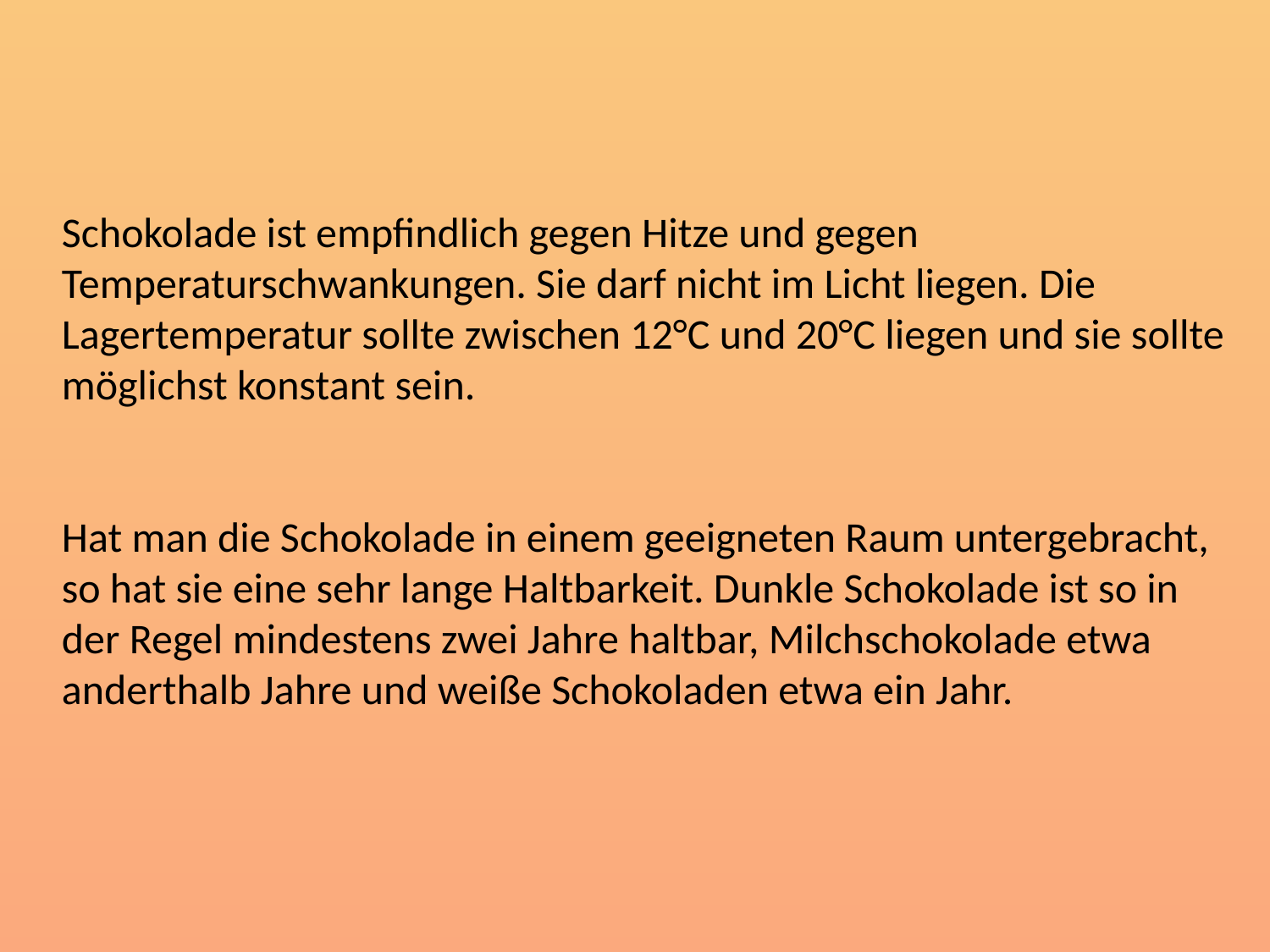

Schokolade ist empfindlich gegen Hitze und gegen Temperaturschwankungen. Sie darf nicht im Licht liegen. Die Lagertemperatur sollte zwischen 12°C und 20°C liegen und sie sollte möglichst konstant sein.

Hat man die Schokolade in einem geeigneten Raum untergebracht, so hat sie eine sehr lange Haltbarkeit. Dunkle Schokolade ist so in der Regel mindestens zwei Jahre haltbar, Milchschokolade etwa anderthalb Jahre und weiße Schokoladen etwa ein Jahr.